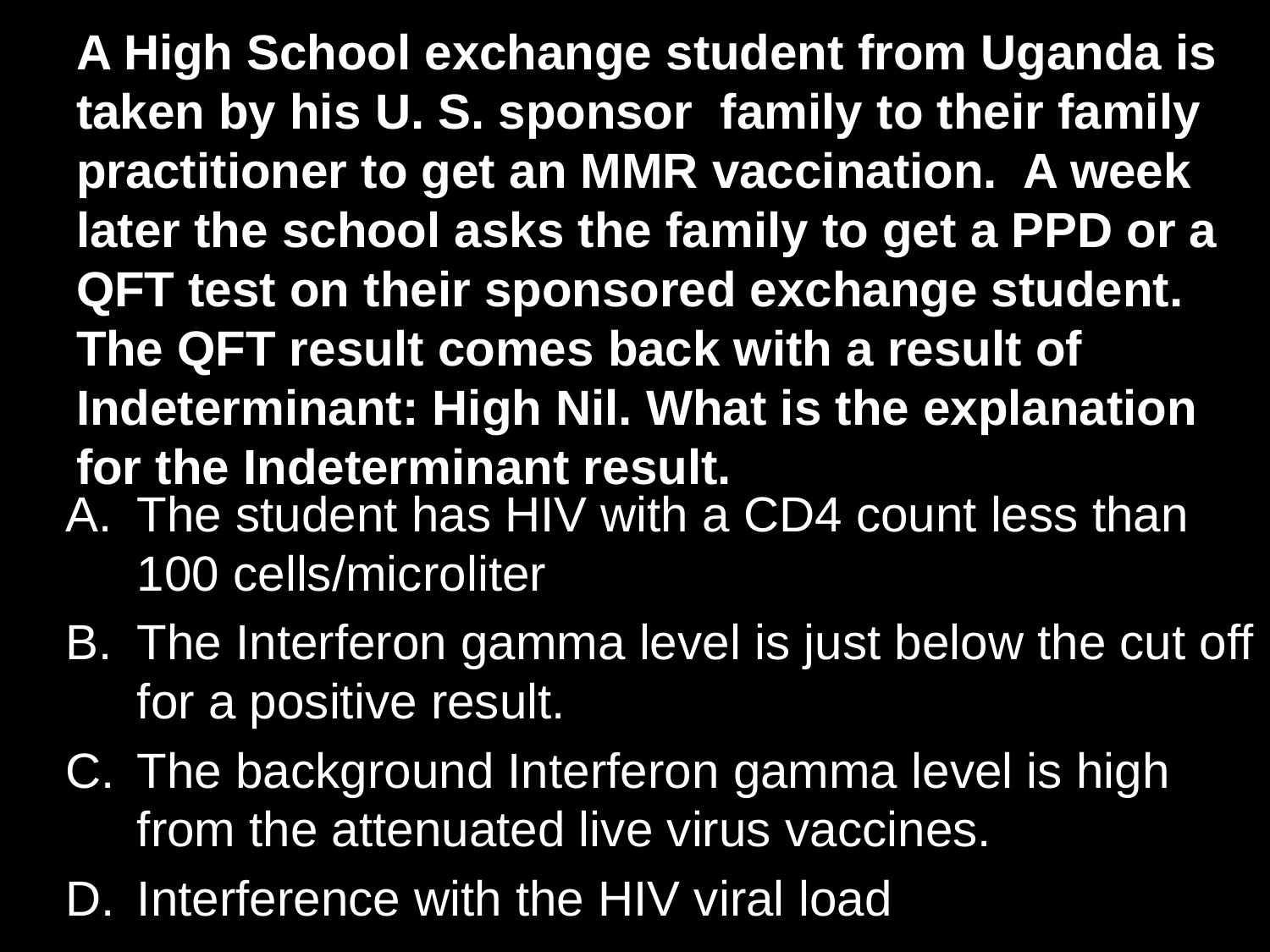

# A High School exchange student from Uganda is taken by his U. S. sponsor  family to their family practitioner to get an MMR vaccination.  A week later the school asks the family to get a PPD or a QFT test on their sponsored exchange student.  The QFT result comes back with a result of  Indeterminant: High Nil. What is the explanation for the Indeterminant result.
The student has HIV with a CD4 count less than 100 cells/microliter
The Interferon gamma level is just below the cut off for a positive result.
The background Interferon gamma level is high from the attenuated live virus vaccines.
Interference with the HIV viral load